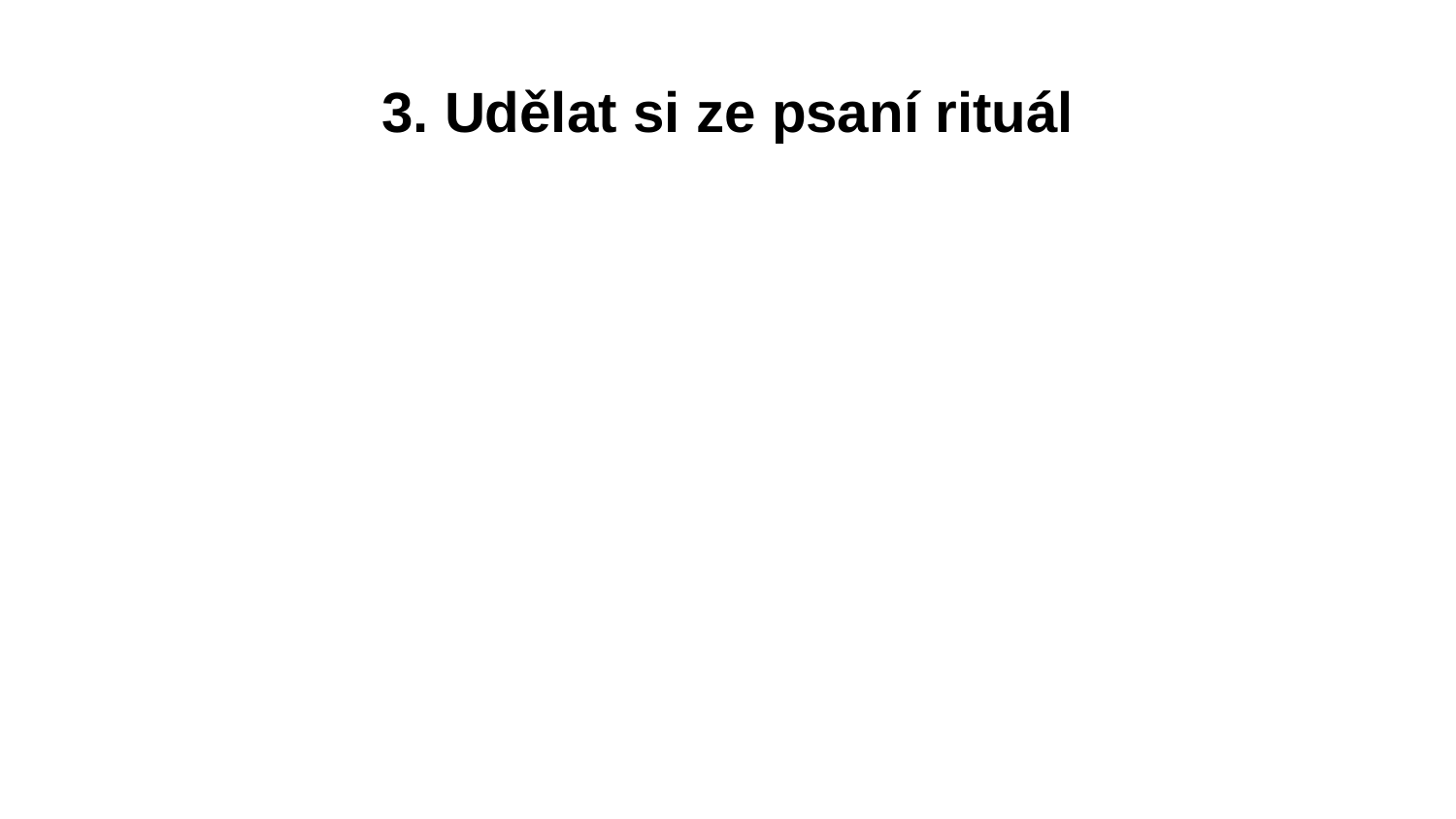

# 3. Udělat si ze psaní rituál